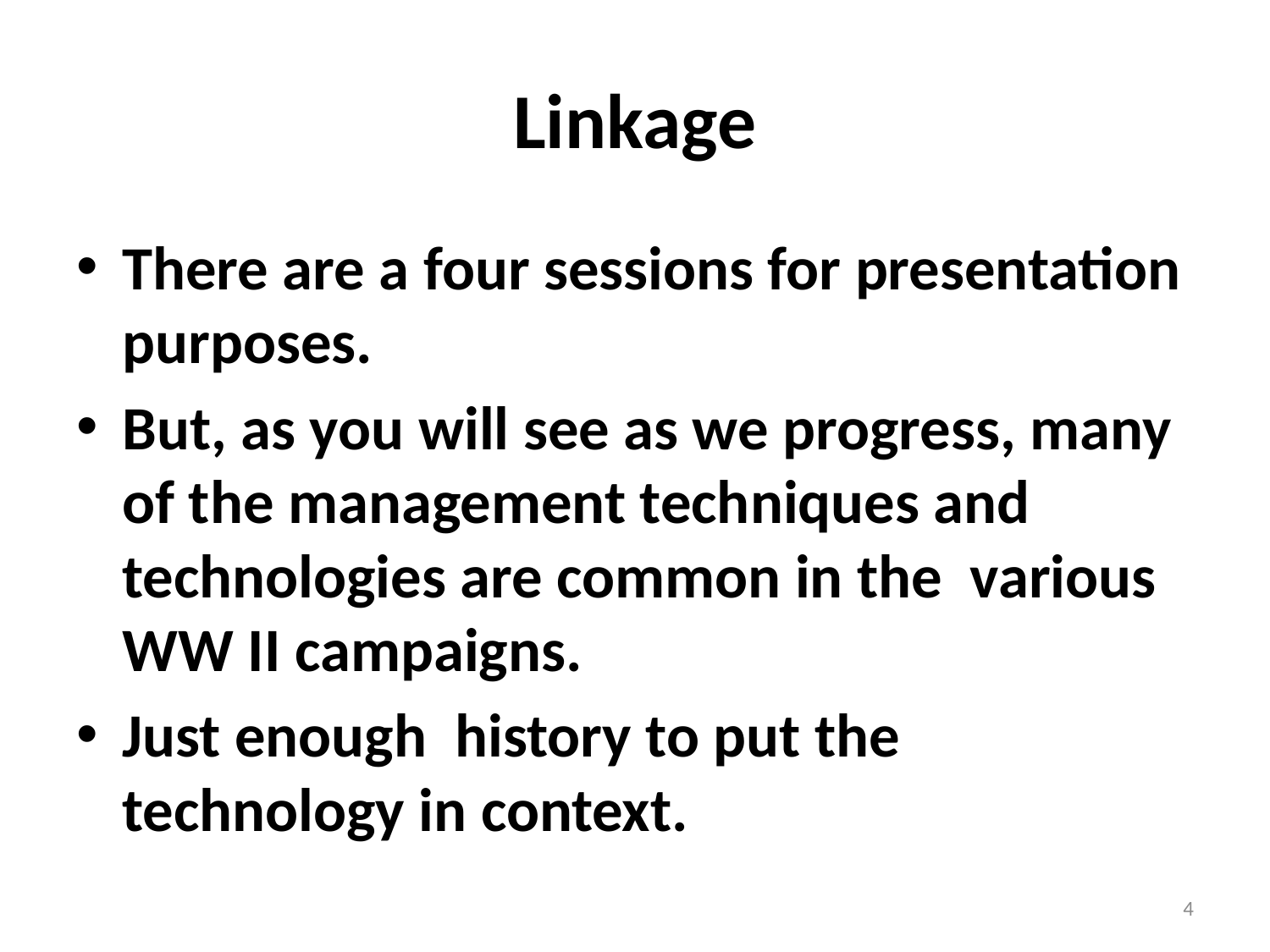

# Linkage
There are a four sessions for presentation purposes.
But, as you will see as we progress, many of the management techniques and technologies are common in the  various WW II campaigns.
Just enough  history to put the technology in context.
4